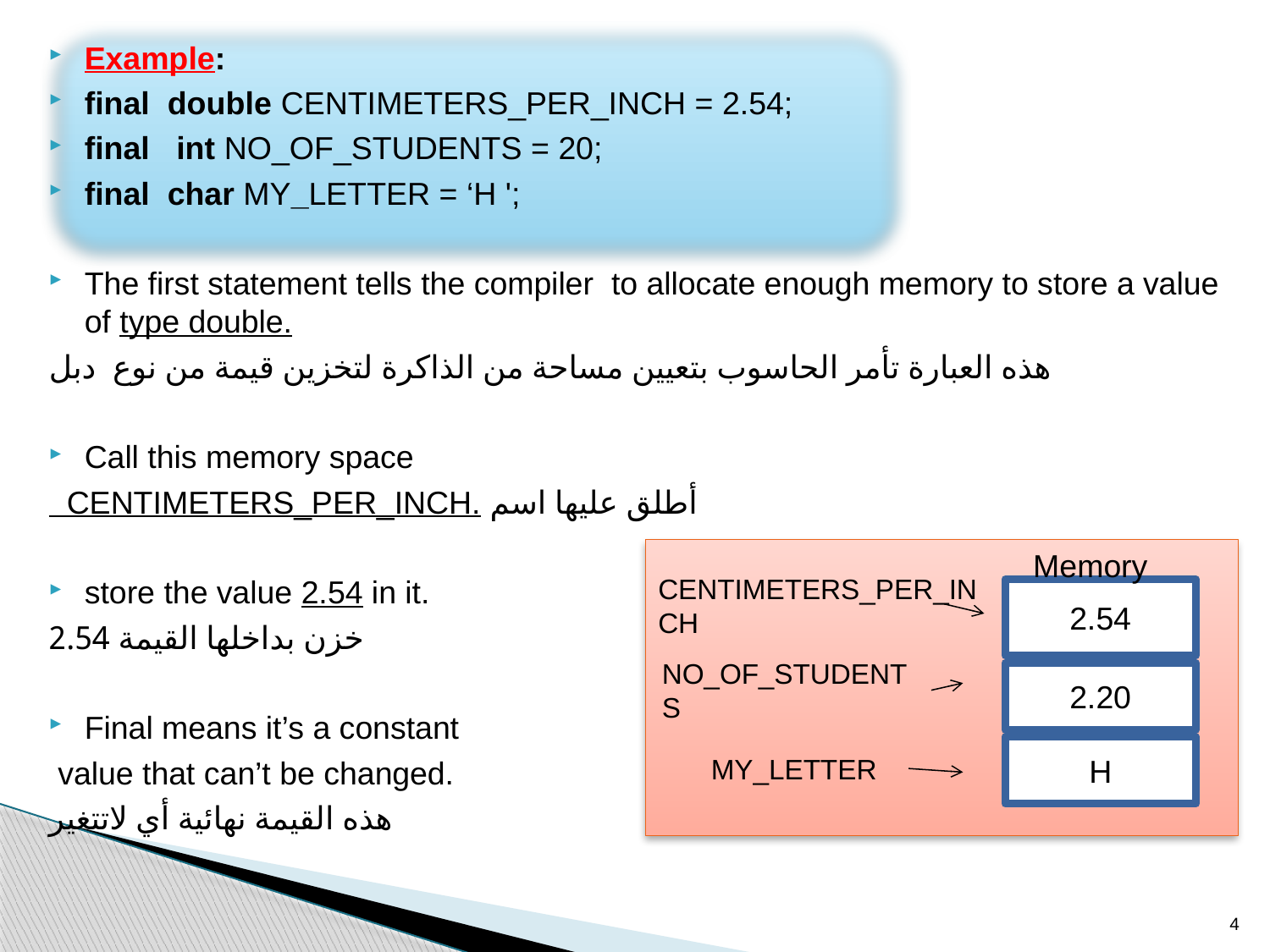

Example:
final  double CENTIMETERS_PER_INCH = 2.54;
final   int NO_OF_STUDENTS = 20;
final  char MY_LETTER = ‘H ';

The first statement tells the compiler  to allocate enough memory to store a value of type double.
هذه العبارة تأمر الحاسوب بتعيين مساحة من الذاكرة لتخزين قيمة من نوع  دبل

Call this memory space
  CENTIMETERS_PER_INCH. أطلق عليها اسم

store the value 2.54 in it.
خزن بداخلها القيمة 2.54

Final means it’s a constant
 value that can’t be changed.
هذه القيمة نهائية أي لاتتغير

Memory
CENTIMETERS_PER_INCH
2.54
NO_OF_STUDENTS
2.20
H
MY_LETTER
4